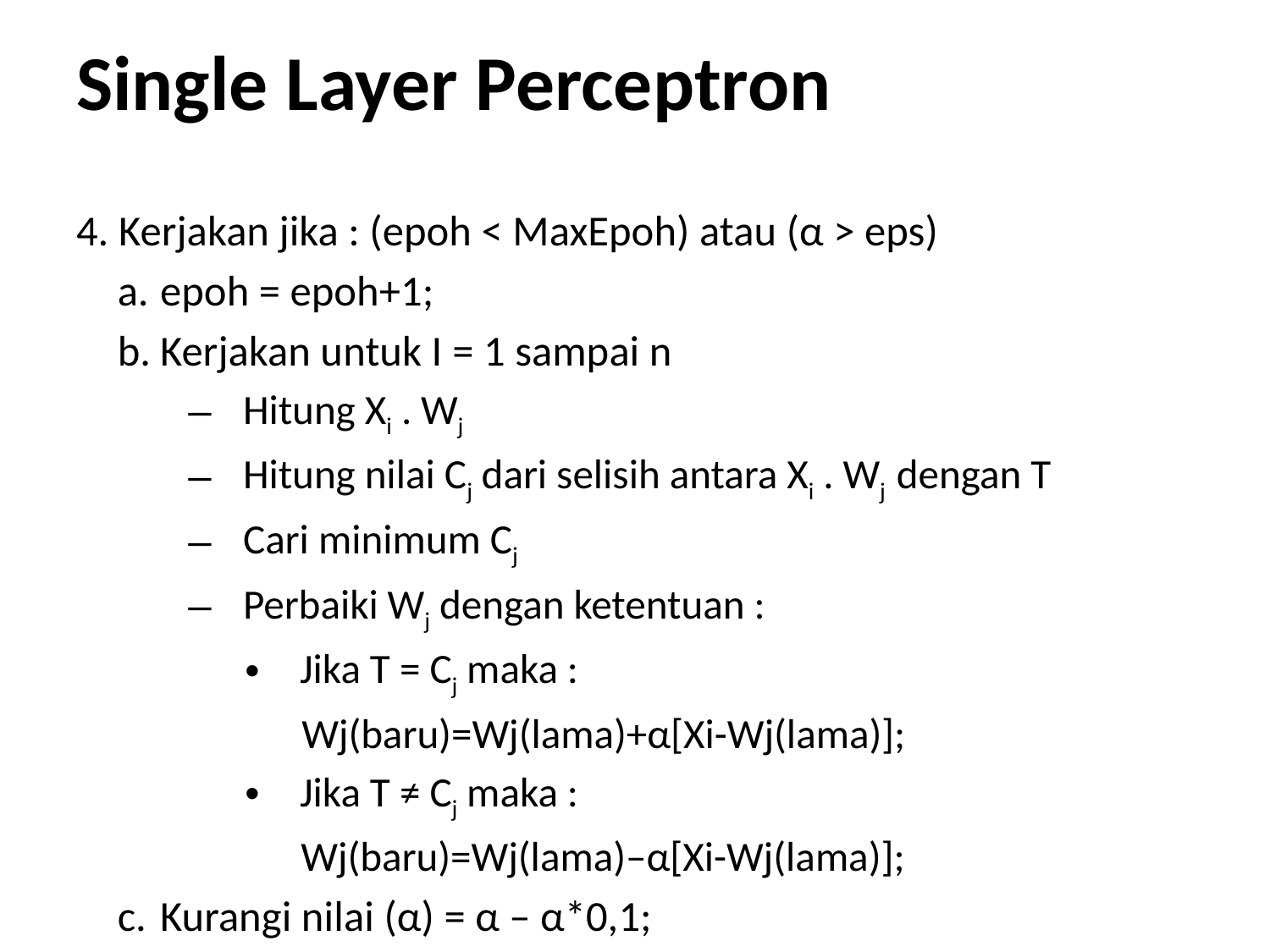

# Single Layer Perceptron
Kerjakan jika : (epoh ˂ MaxEpoh) atau (α ˃ eps)
epoh = epoh+1;
Kerjakan untuk I = 1 sampai n
Hitung Xi . Wj
Hitung nilai Cj dari selisih antara Xi . Wj  dengan T
Cari minimum Cj
Perbaiki Wj dengan ketentuan :
Jika T = Cj maka :
Wj(baru)=Wj(lama)+α[Xi-Wj(lama)];
Jika T ≠ Cj maka :
      Wj(baru)=Wj(lama)–α[Xi-Wj(lama)];
Kurangi nilai (α) = α – α*0,1;